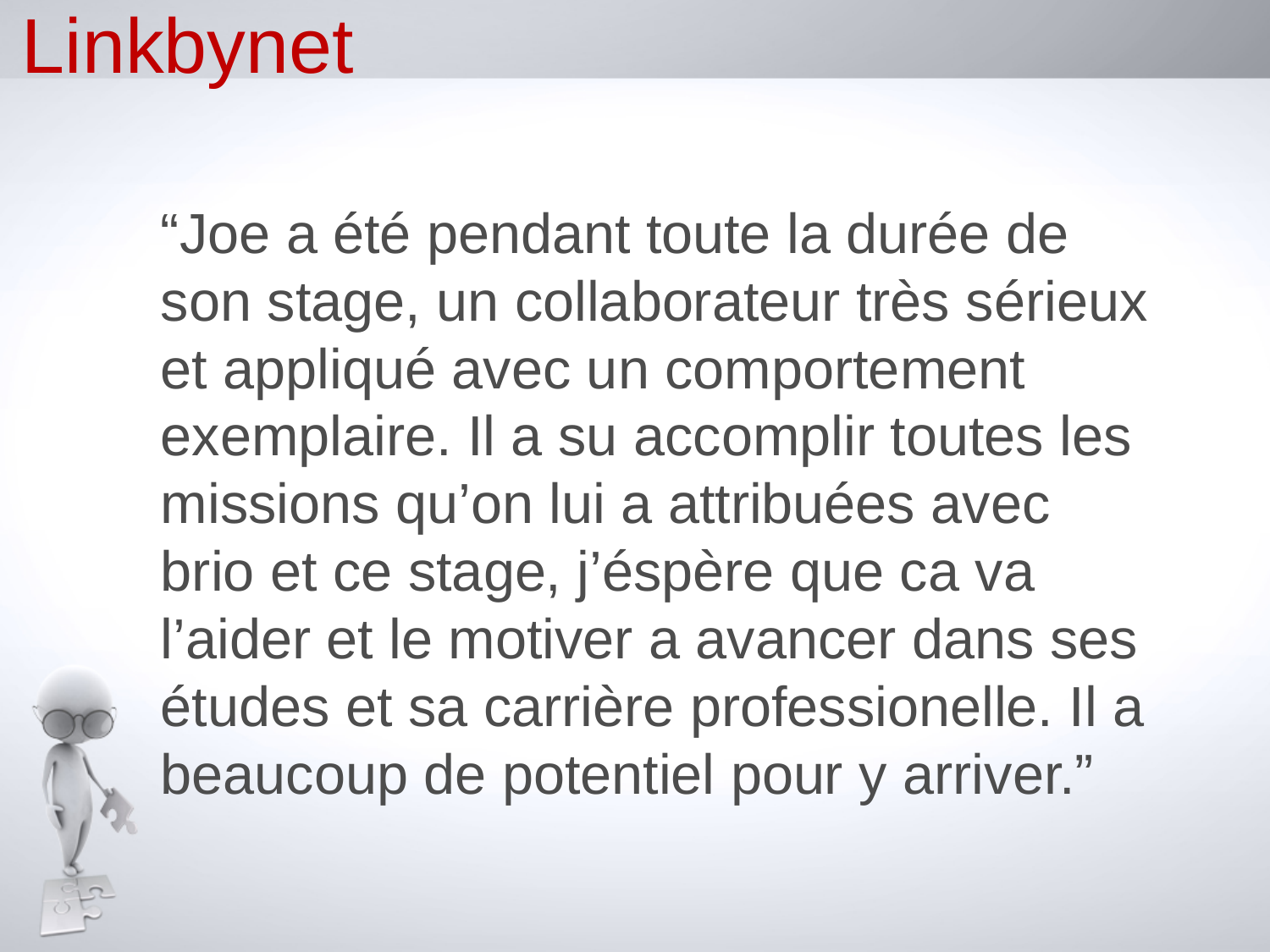

# Linkbynet
“Joe a été pendant toute la durée de son stage, un collaborateur très sérieux et appliqué avec un comportement exemplaire. Il a su accomplir toutes les missions qu’on lui a attribuées avec brio et ce stage, j’éspère que ca va l’aider et le motiver a avancer dans ses études et sa carrière professionelle. Il a beaucoup de potentiel pour y arriver.”